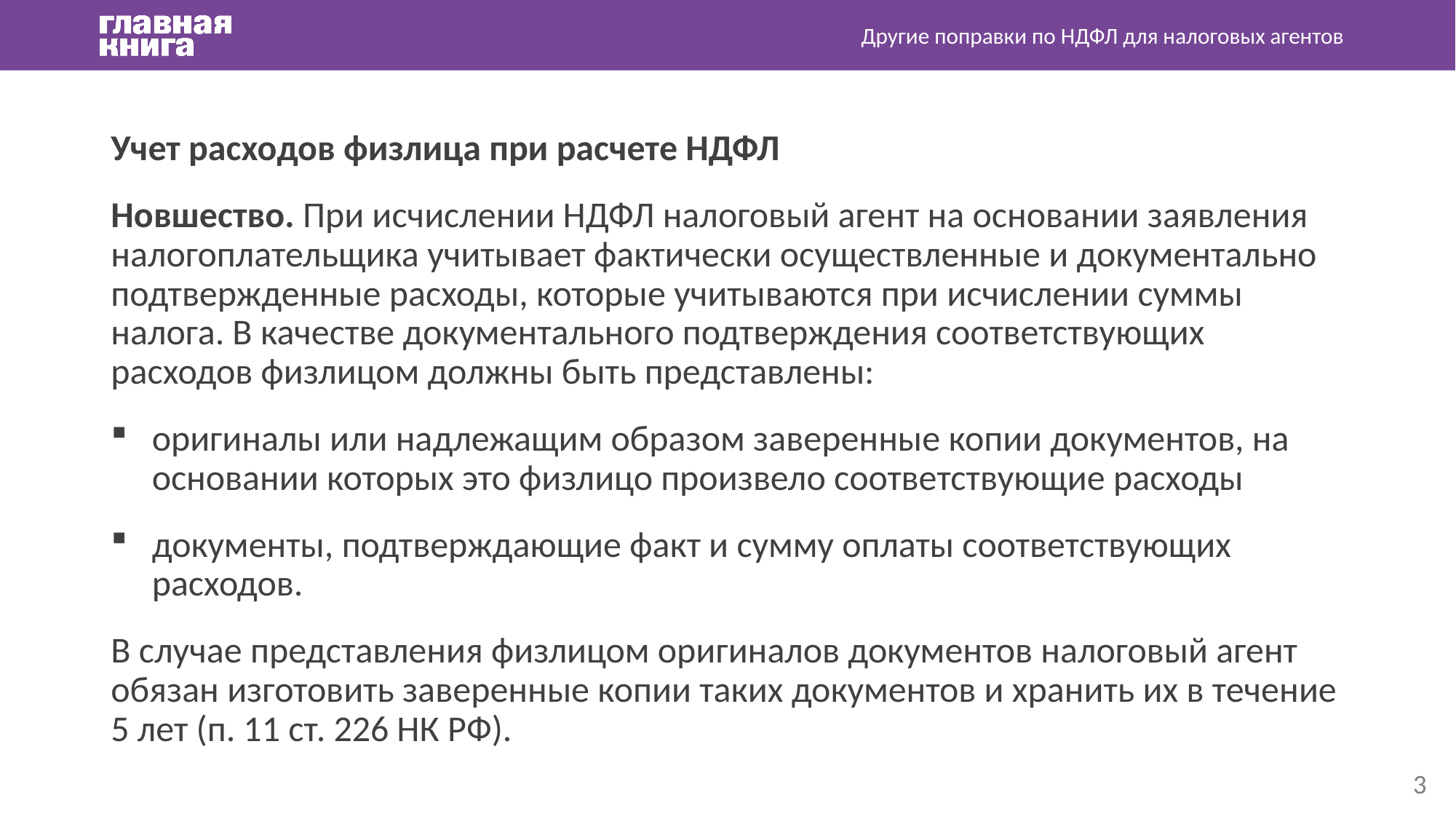

Другие поправки по НДФЛ для налоговых агентов
Учет расходов физлица при расчете НДФЛ
Новшество. При исчислении НДФЛ налоговый агент на основании заявления налогоплательщика учитывает фактически осуществленные и документально подтвержденные расходы, которые учитываются при исчислении суммы налога. В качестве документального подтверждения соответствующих расходов физлицом должны быть представлены:
оригиналы или надлежащим образом заверенные копии документов, на основании которых это физлицо произвело соответствующие расходы
документы, подтверждающие факт и сумму оплаты соответствующих расходов.
В случае представления физлицом оригиналов документов налоговый агент обязан изготовить заверенные копии таких документов и хранить их в течение 5 лет (п. 11 ст. 226 НК РФ).